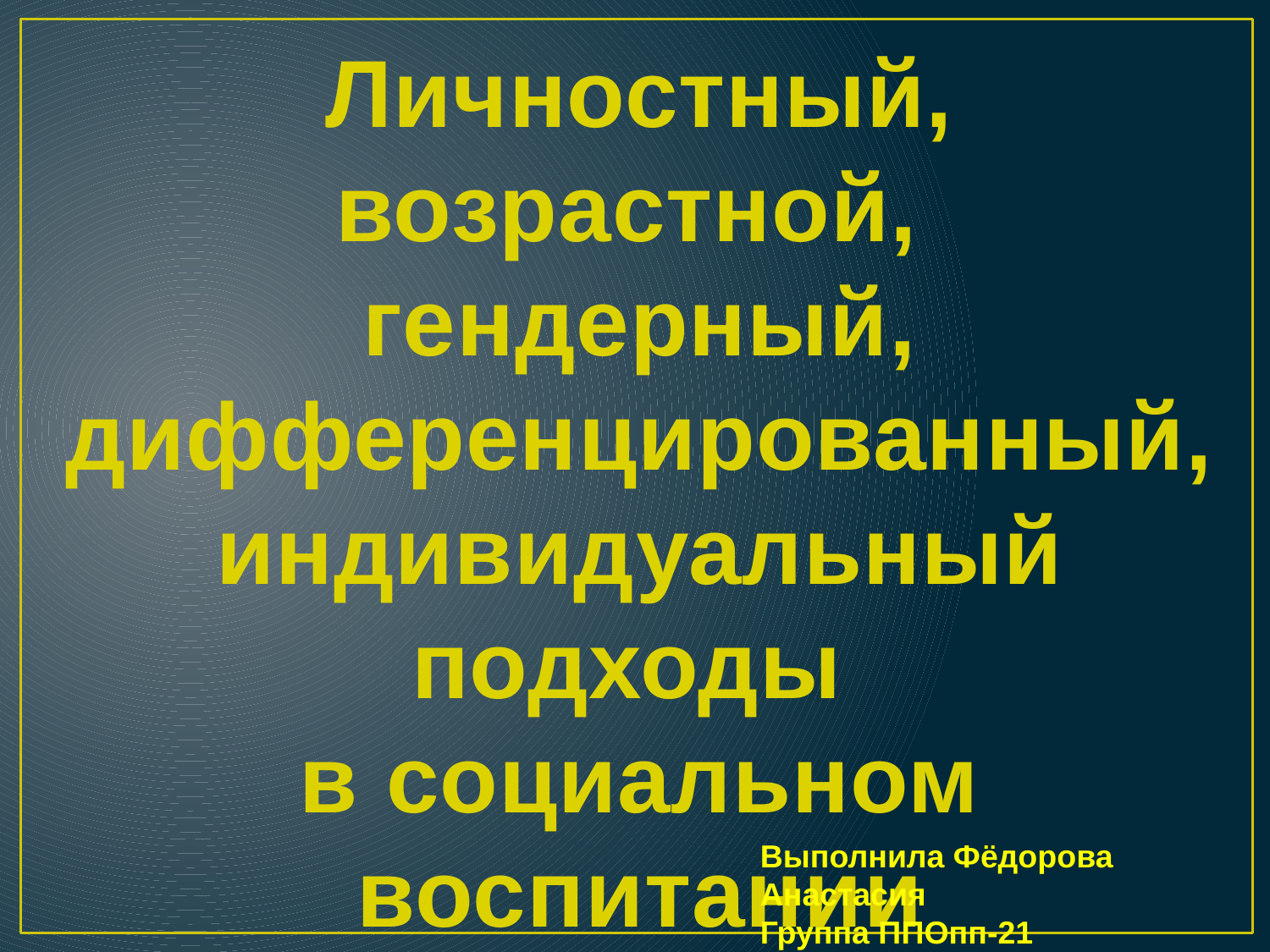

Личностный, возрастной,
гендерный, дифференцированный,
индивидуальный подходы
в социальном воспитании
Выполнила Фёдорова Анастасия
Группа ППОпп-21